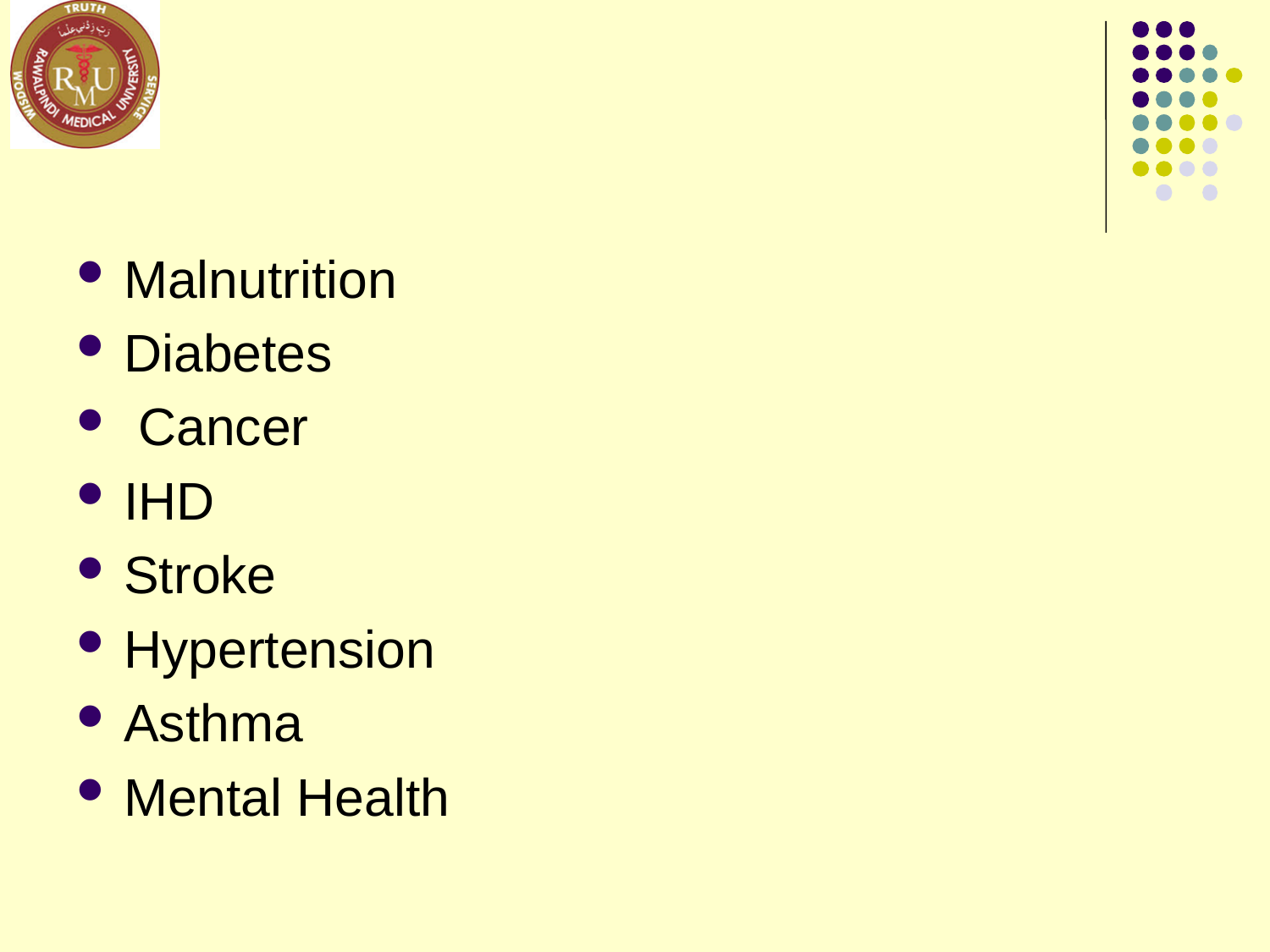

#
Malnutrition
Diabetes
 Cancer
IHD
Stroke
Hypertension
Asthma
Mental Health